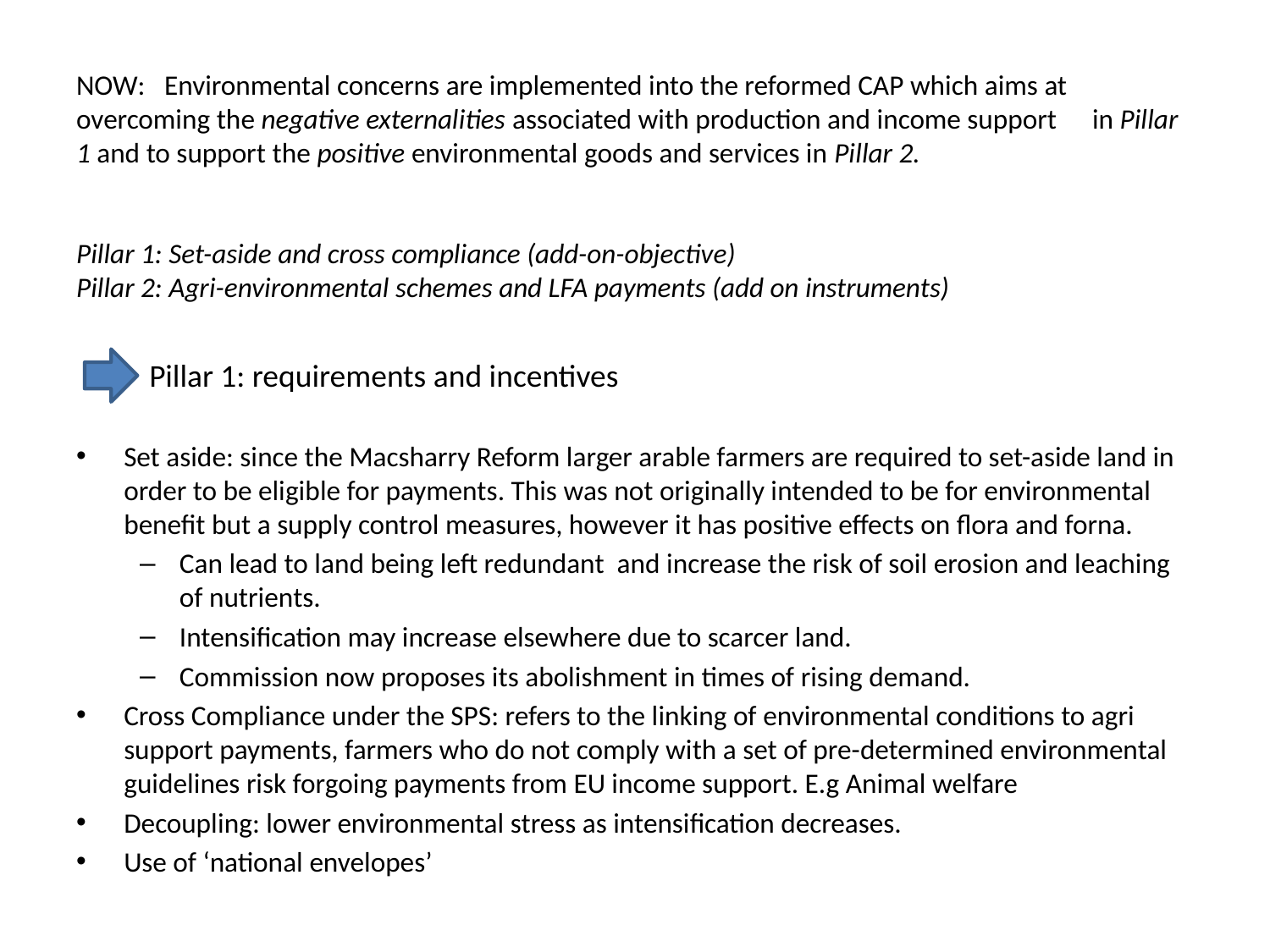

# NOW:   Environmental concerns are implemented into the reformed CAP which aims at 	overcoming the negative externalities associated with production and income support 	in Pillar 1 and to support the positive environmental goods and services in Pillar 2. Pillar 1: Set-aside and cross compliance (add-on-objective) Pillar 2: Agri-environmental schemes and LFA payments (add on instruments)
	    Pillar 1: requirements and incentives

Set aside: since the Macsharry Reform larger arable farmers are required to set-aside land in order to be eligible for payments. This was not originally intended to be for environmental benefit but a supply control measures, however it has positive effects on flora and forna.
Can lead to land being left redundant  and increase the risk of soil erosion and leaching of nutrients.
Intensification may increase elsewhere due to scarcer land.
Commission now proposes its abolishment in times of rising demand.
Cross Compliance under the SPS: refers to the linking of environmental conditions to agri support payments, farmers who do not comply with a set of pre-determined environmental guidelines risk forgoing payments from EU income support. E.g Animal welfare
Decoupling: lower environmental stress as intensification decreases.
Use of ‘national envelopes’